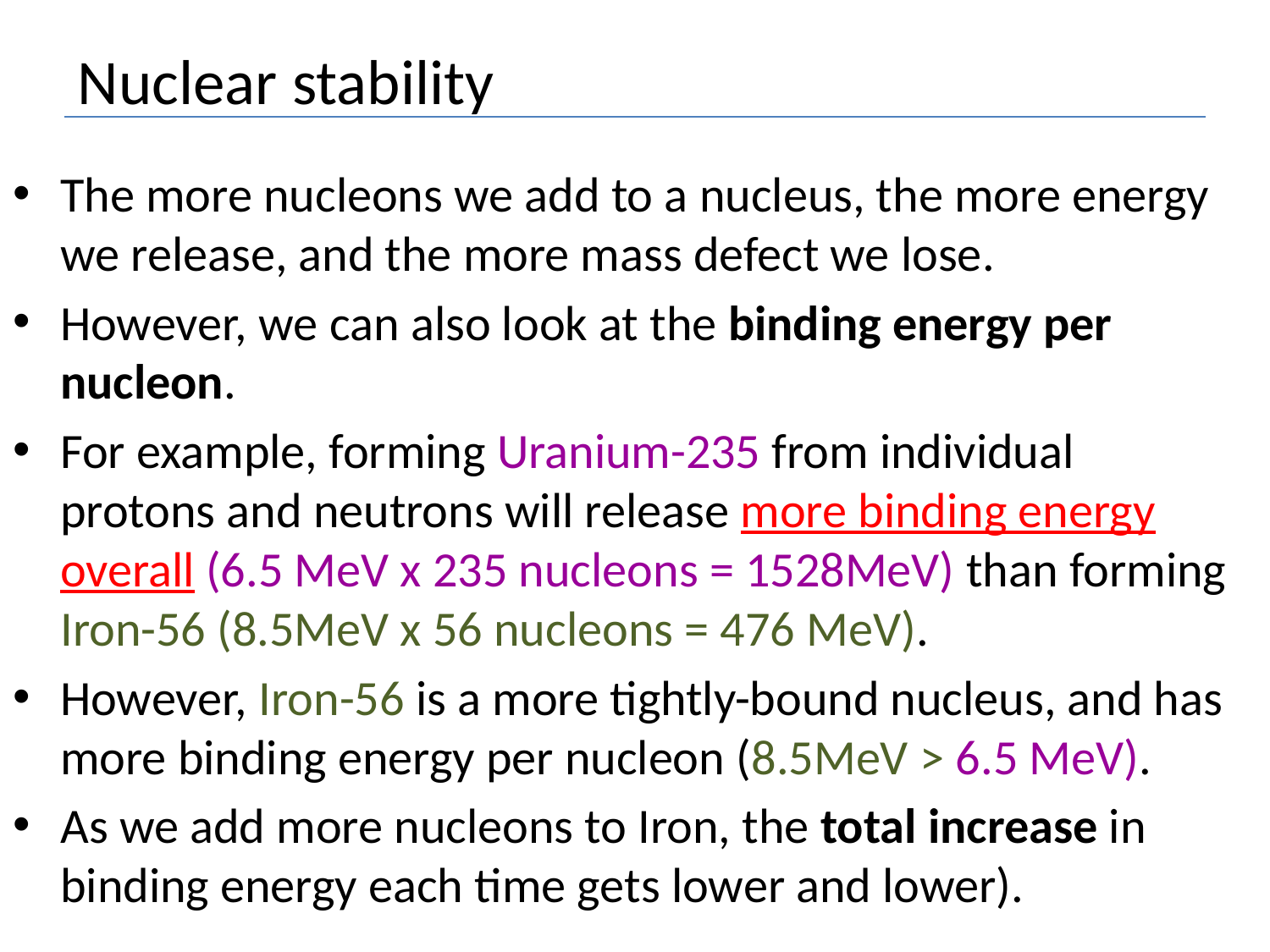

# Nuclear stability
The more nucleons we add to a nucleus, the more energy we release, and the more mass defect we lose.
However, we can also look at the binding energy per nucleon.
For example, forming Uranium-235 from individual protons and neutrons will release more binding energy overall (6.5 MeV x 235 nucleons = 1528MeV) than forming Iron-56 (8.5MeV x 56 nucleons = 476 MeV).
However, Iron-56 is a more tightly-bound nucleus, and has more binding energy per nucleon (8.5MeV > 6.5 MeV).
As we add more nucleons to Iron, the total increase in binding energy each time gets lower and lower).